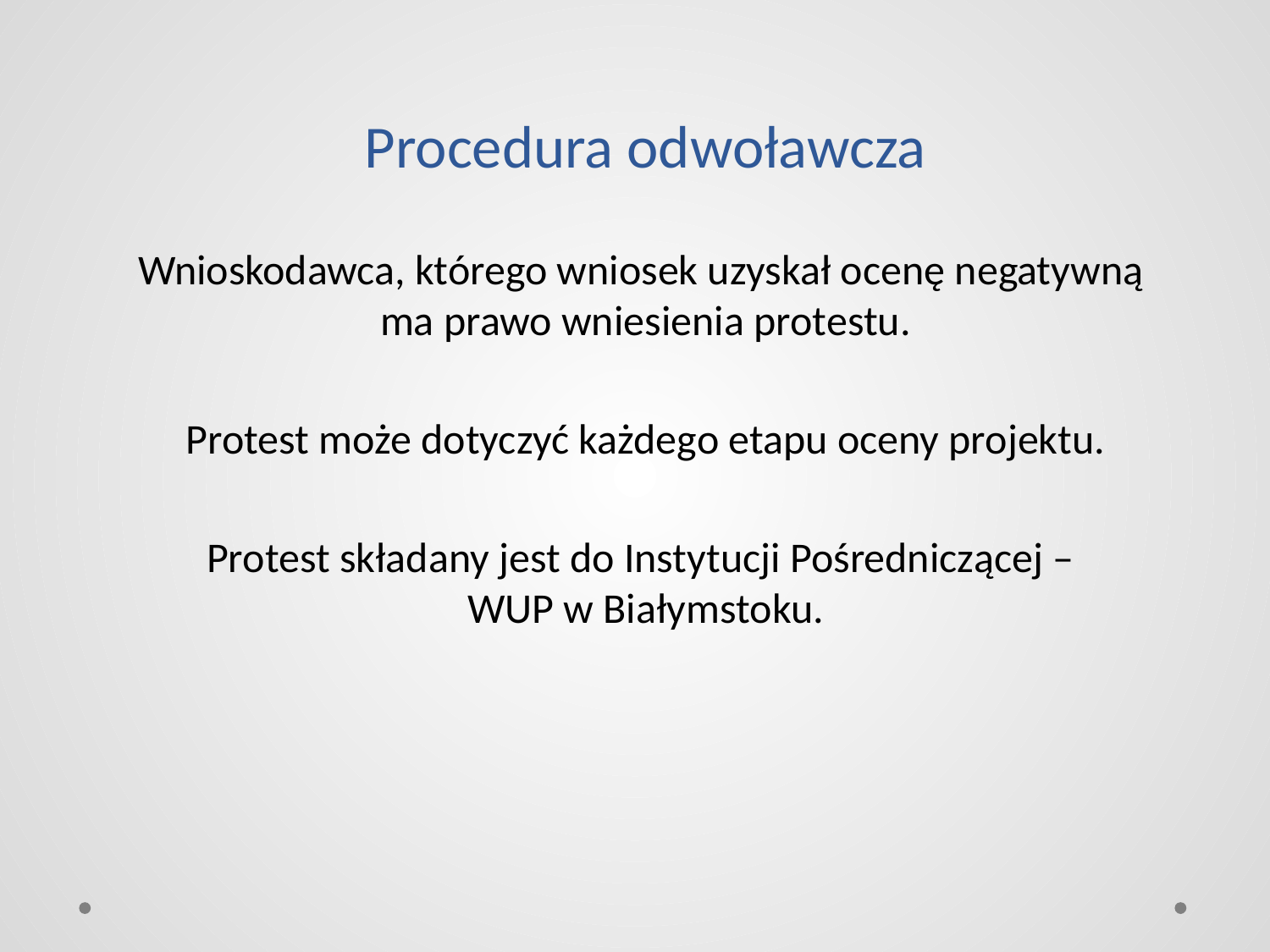

# Procedura odwoławcza
Wnioskodawca, którego wniosek uzyskał ocenę negatywną
ma prawo wniesienia protestu.

Protest może dotyczyć każdego etapu oceny projektu.

Protest składany jest do Instytucji Pośredniczącej –
WUP w Białymstoku.